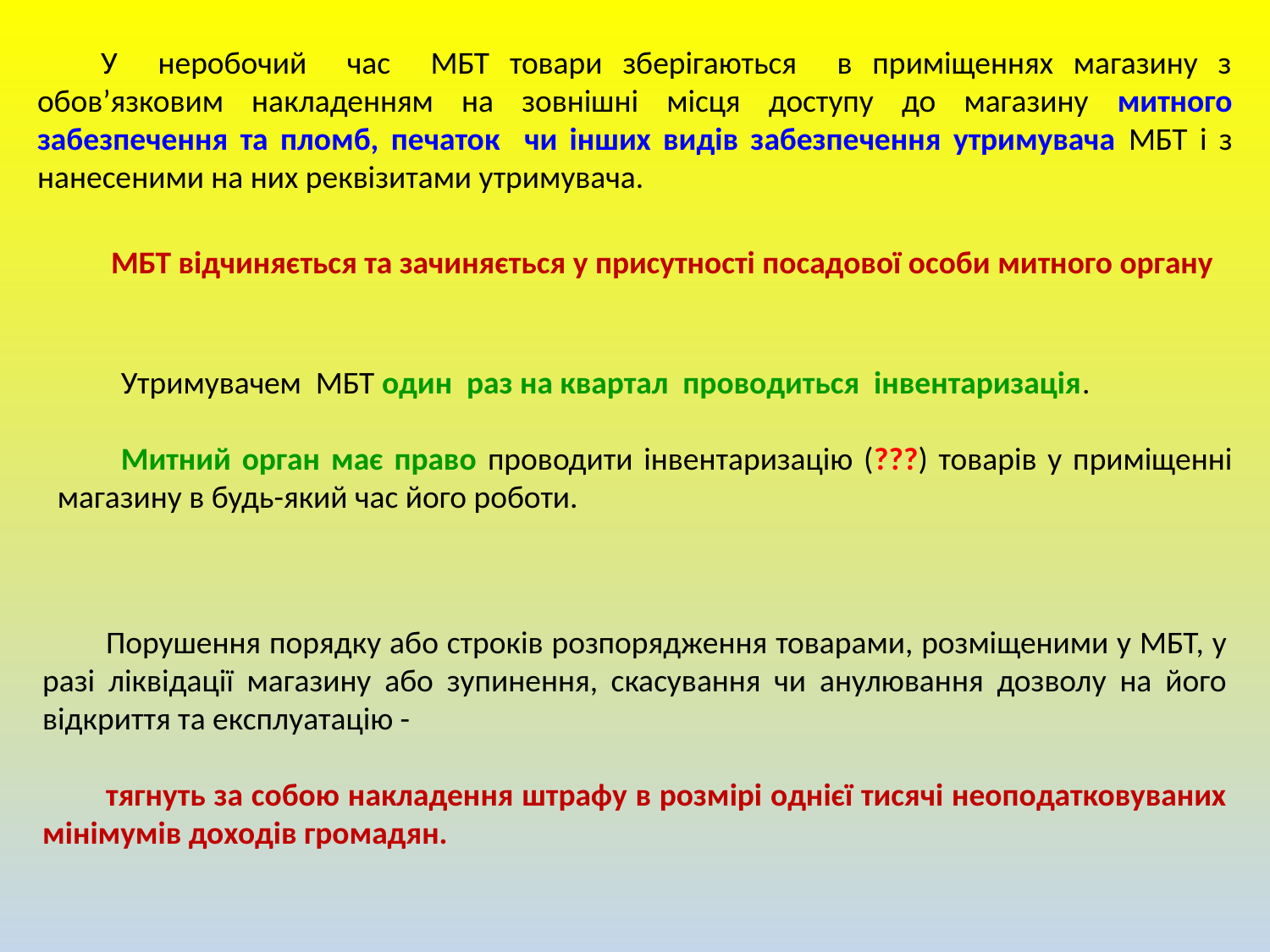

У  неробочий  час  МБТ товари зберігаються  в приміщеннях магазину з обов’язковим накладенням на зовнішні місця доступу до магазину митного забезпечення та пломб, печаток  чи інших видів забезпечення утримувача МБТ і з нанесеними на них реквізитами утримувача.
МБТ відчиняється та зачиняється у присутності посадової особи митного органу
Утримувачем  МБТ один  раз на квартал  проводиться  інвентаризація.

Митний орган має право проводити інвентаризацію (???) товарів у приміщенні магазину в будь-який час його роботи.
Порушення порядку або строків розпорядження товарами, розміщеними у МБТ, у разі ліквідації магазину або зупинення, скасування чи анулювання дозволу на його відкриття та експлуатацію -

тягнуть за собою накладення штрафу в розмірі однієї тисячі неоподатковуваних мінімумів доходів громадян.